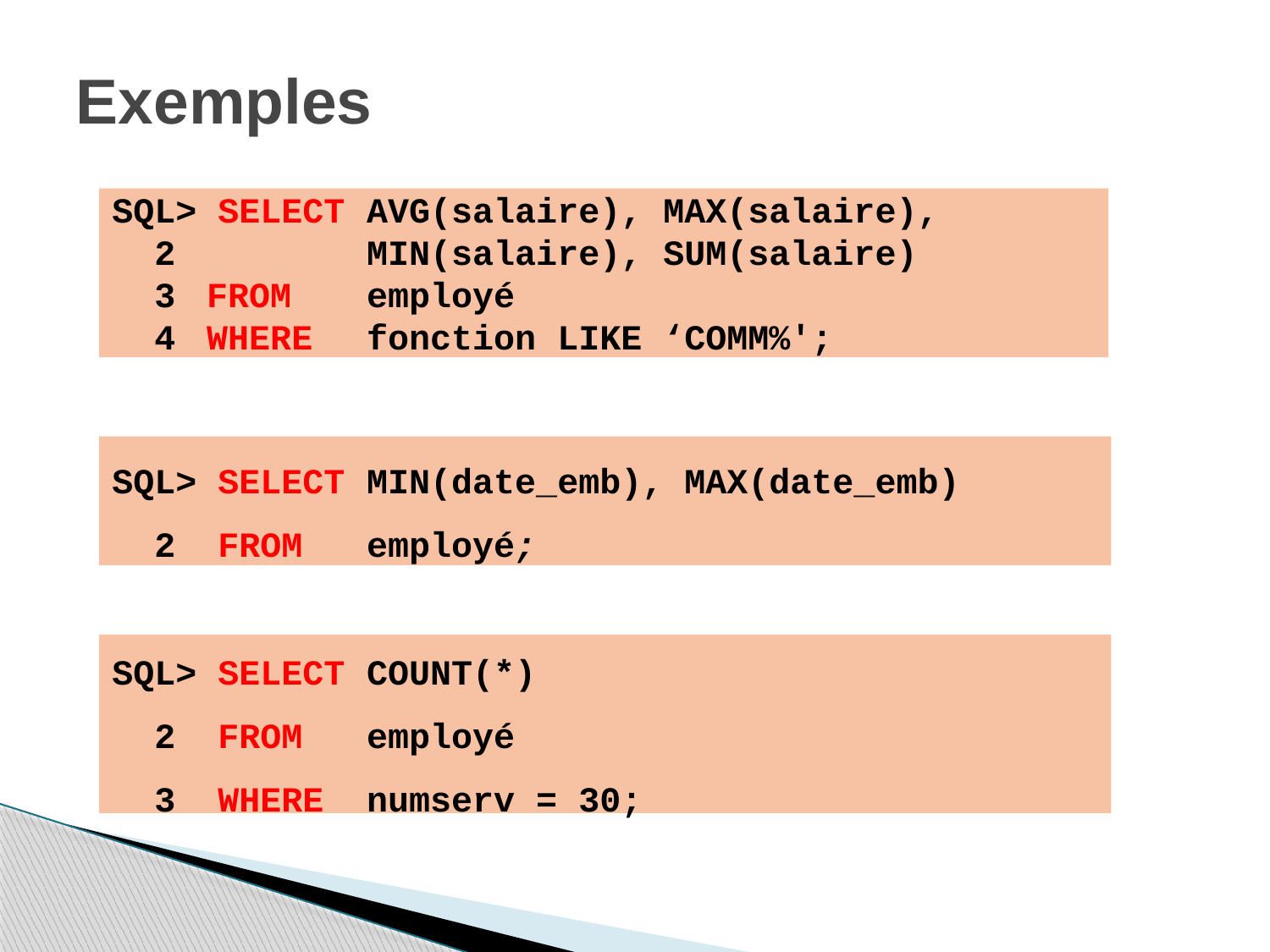

# Exemples
SQL> SELECT	AVG(salaire), MAX(salaire),
  2		MIN(salaire), SUM(salaire)
  3	FROM	employé
  4	WHERE	fonction LIKE ‘COMM%';
SQL> SELECT	MIN(date_emb), MAX(date_emb)
  2  FROM	employé;
SQL> SELECT	COUNT(*)
  2  FROM	employé
  3  WHERE	numserv = 30;